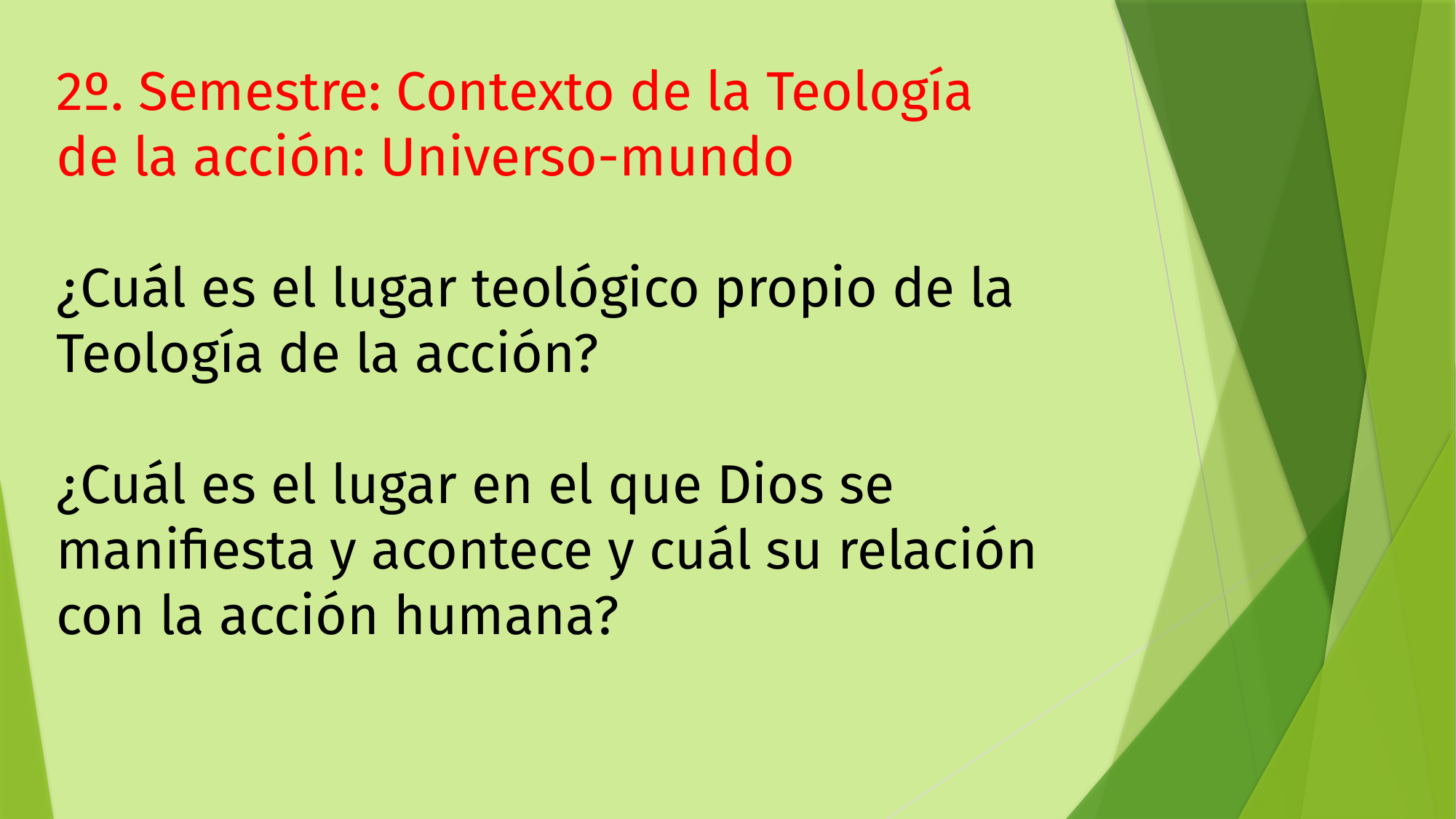

2º. Semestre: Contexto de la Teología de la acción: Universo-mundo

¿Cuál es el lugar teológico propio de la Teología de la acción?

¿Cuál es el lugar en el que Dios se manifiesta y acontece y cuál su relación con la acción humana?